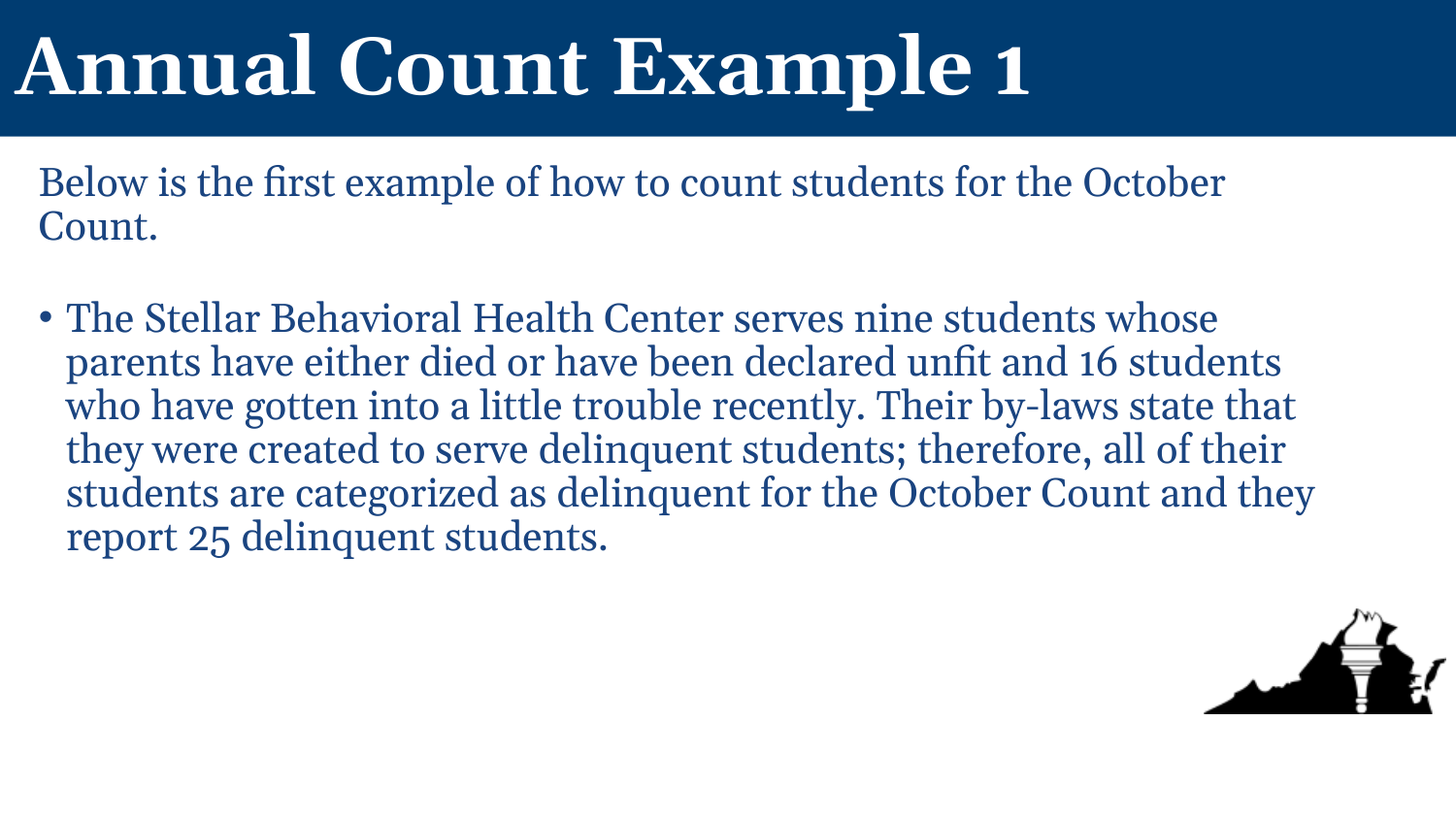

# Annual Count Example 1
Below is the first example of how to count students for the October Count.

The Stellar Behavioral Health Center serves nine students whose parents have either died or have been declared unfit and 16 students who have gotten into a little trouble recently. Their by-laws state that they were created to serve delinquent students; therefore, all of their students are categorized as delinquent for the October Count and they report 25 delinquent students.